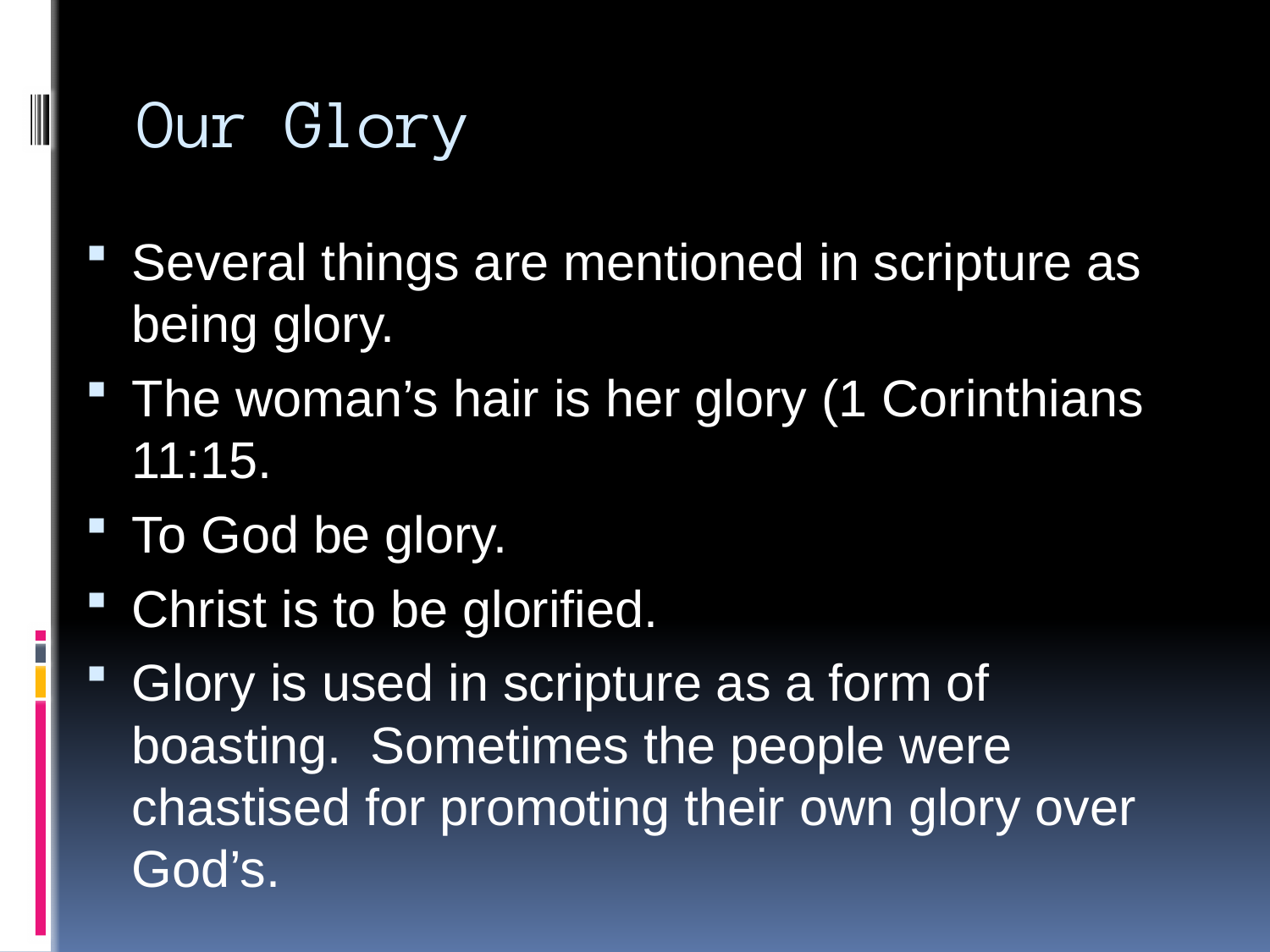

# Our Glory
Several things are mentioned in scripture as being glory.
The woman’s hair is her glory (1 Corinthians 11:15.
To God be glory.
Christ is to be glorified.
Glory is used in scripture as a form of boasting.  Sometimes the people were chastised for promoting their own glory over God’s.